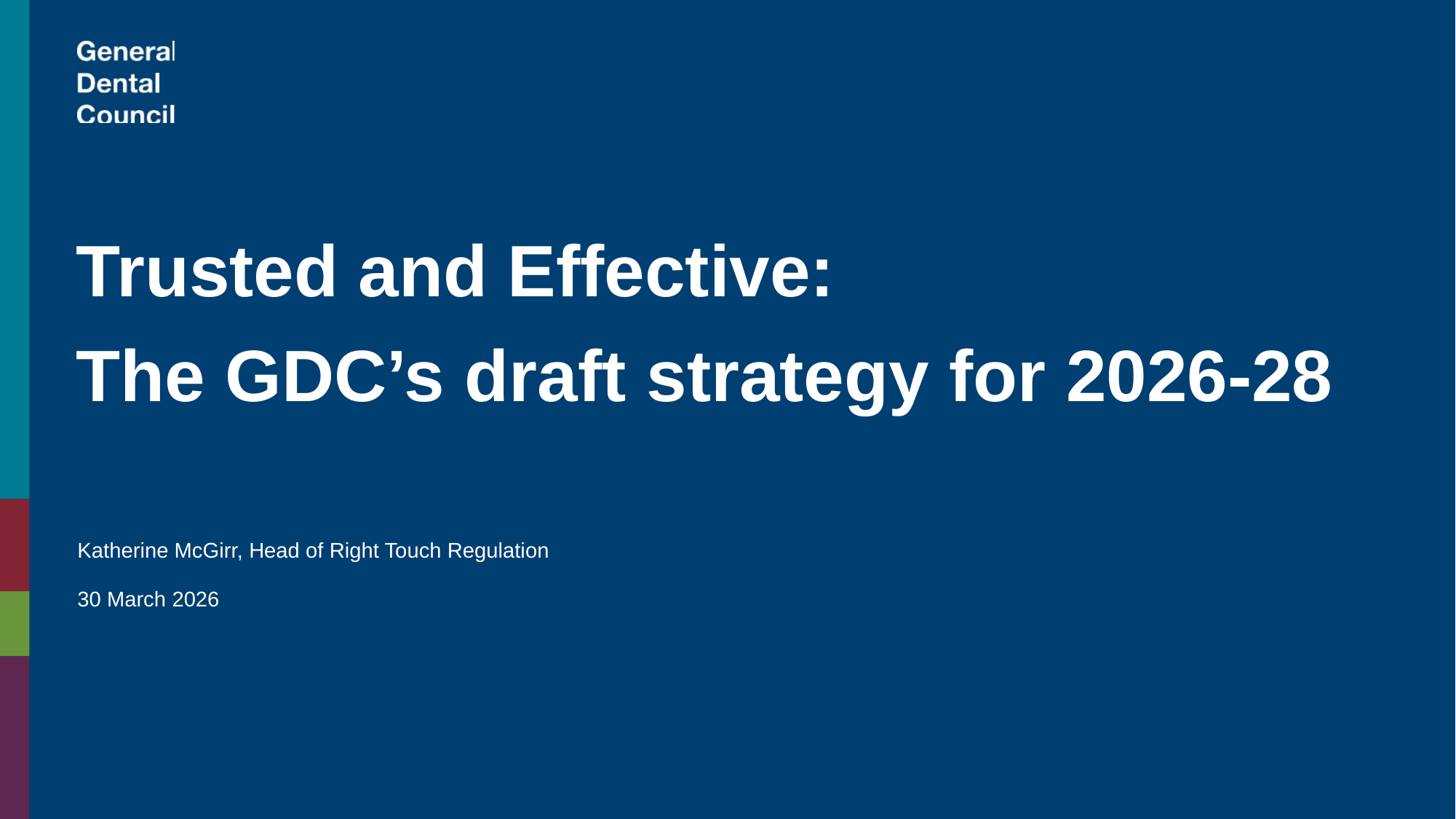

# Trusted and Effective: The GDC’s draft strategy for 2026-28

Katherine McGirr, Head of Right Touch Regulation
30 March 2026